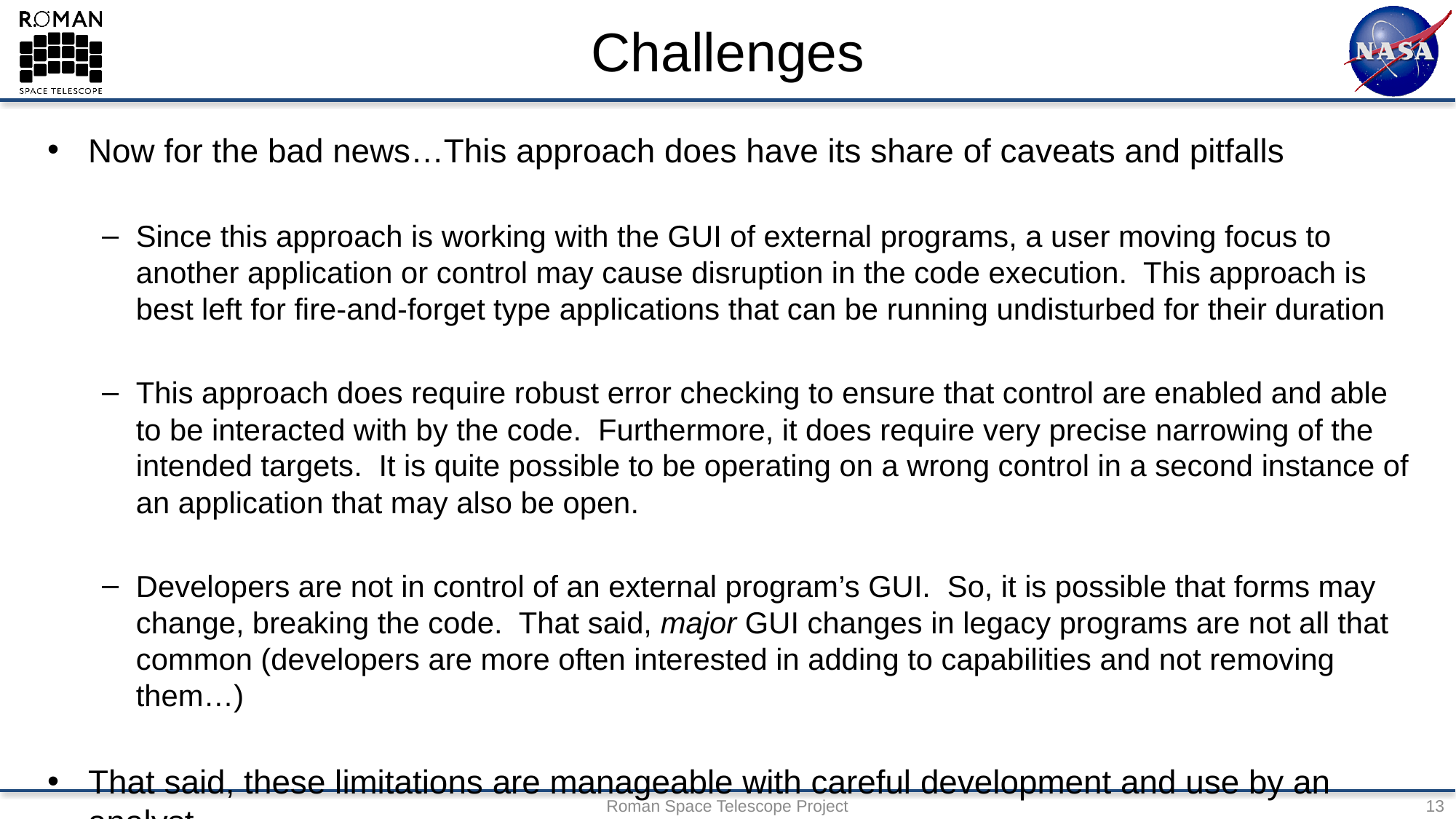

# Challenges
Now for the bad news…This approach does have its share of caveats and pitfalls

Since this approach is working with the GUI of external programs, a user moving focus to another application or control may cause disruption in the code execution.  This approach is best left for fire-and-forget type applications that can be running undisturbed for their duration

This approach does require robust error checking to ensure that control are enabled and able to be interacted with by the code.  Furthermore, it does require very precise narrowing of the intended targets.  It is quite possible to be operating on a wrong control in a second instance of an application that may also be open.

Developers are not in control of an external program’s GUI.  So, it is possible that forms may change, breaking the code.  That said, major GUI changes in legacy programs are not all that common (developers are more often interested in adding to capabilities and not removing them…)

That said, these limitations are manageable with careful development and use by an analyst

Roman Space Telescope Project
13